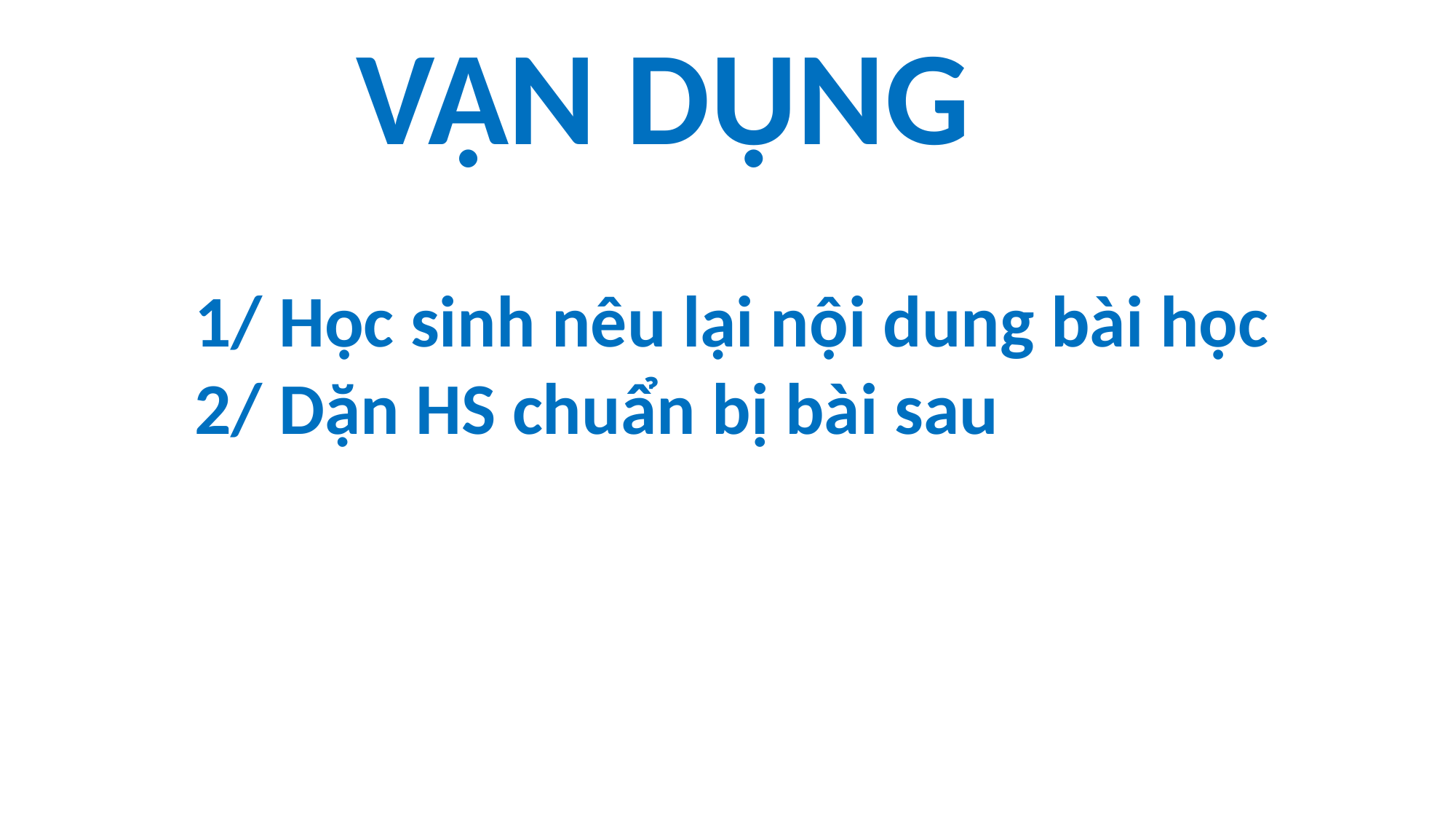

VẬN DỤNG
1/ Học sinh nêu lại nội dung bài học
2/ Dặn HS chuẩn bị bài sau